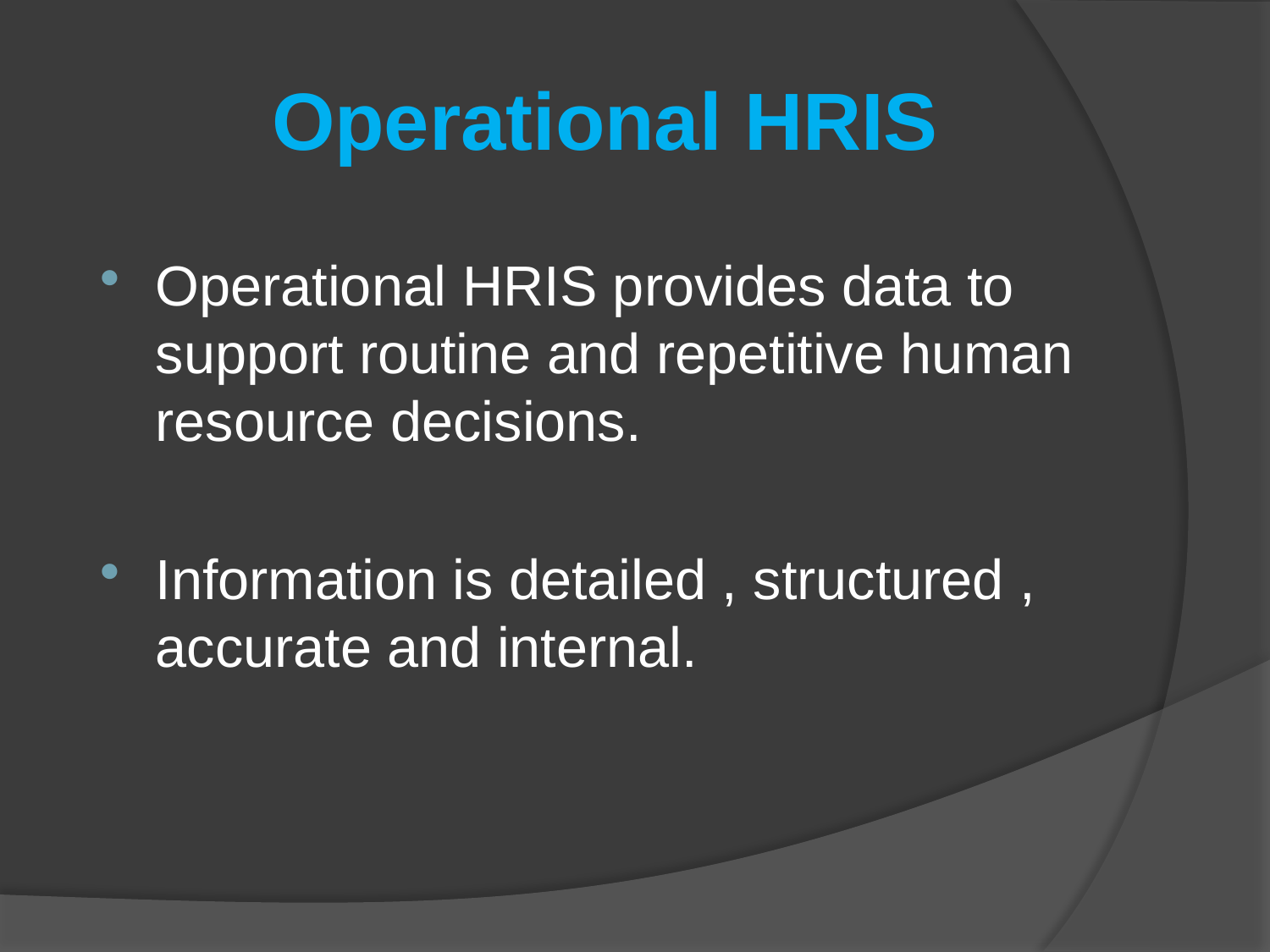

# Operational HRIS
Operational HRIS provides data to support routine and repetitive human resource decisions.

Information is detailed , structured , accurate and internal.